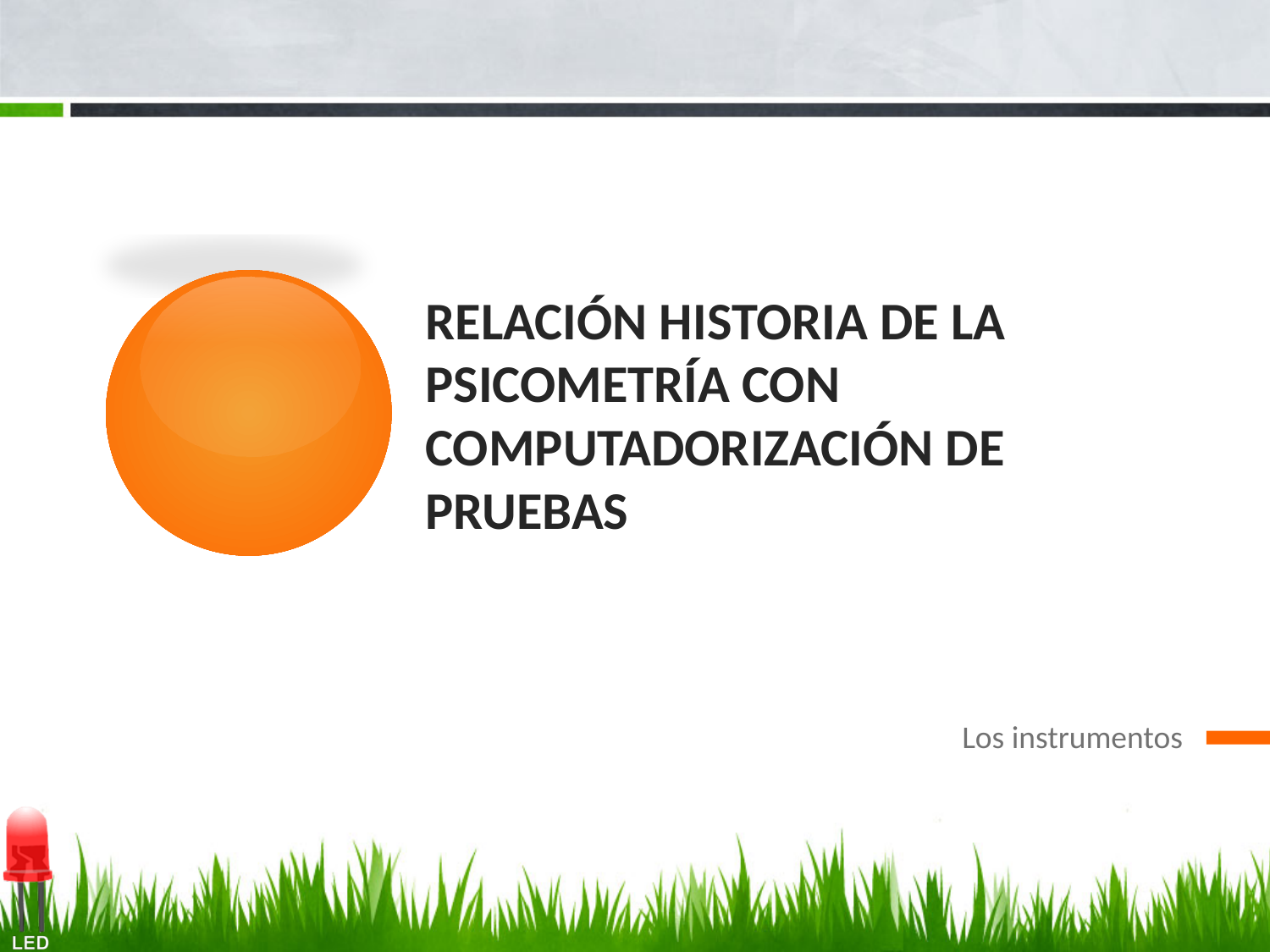

# Relación historia de la psicometría con computadorización de pruebas
Los instrumentos